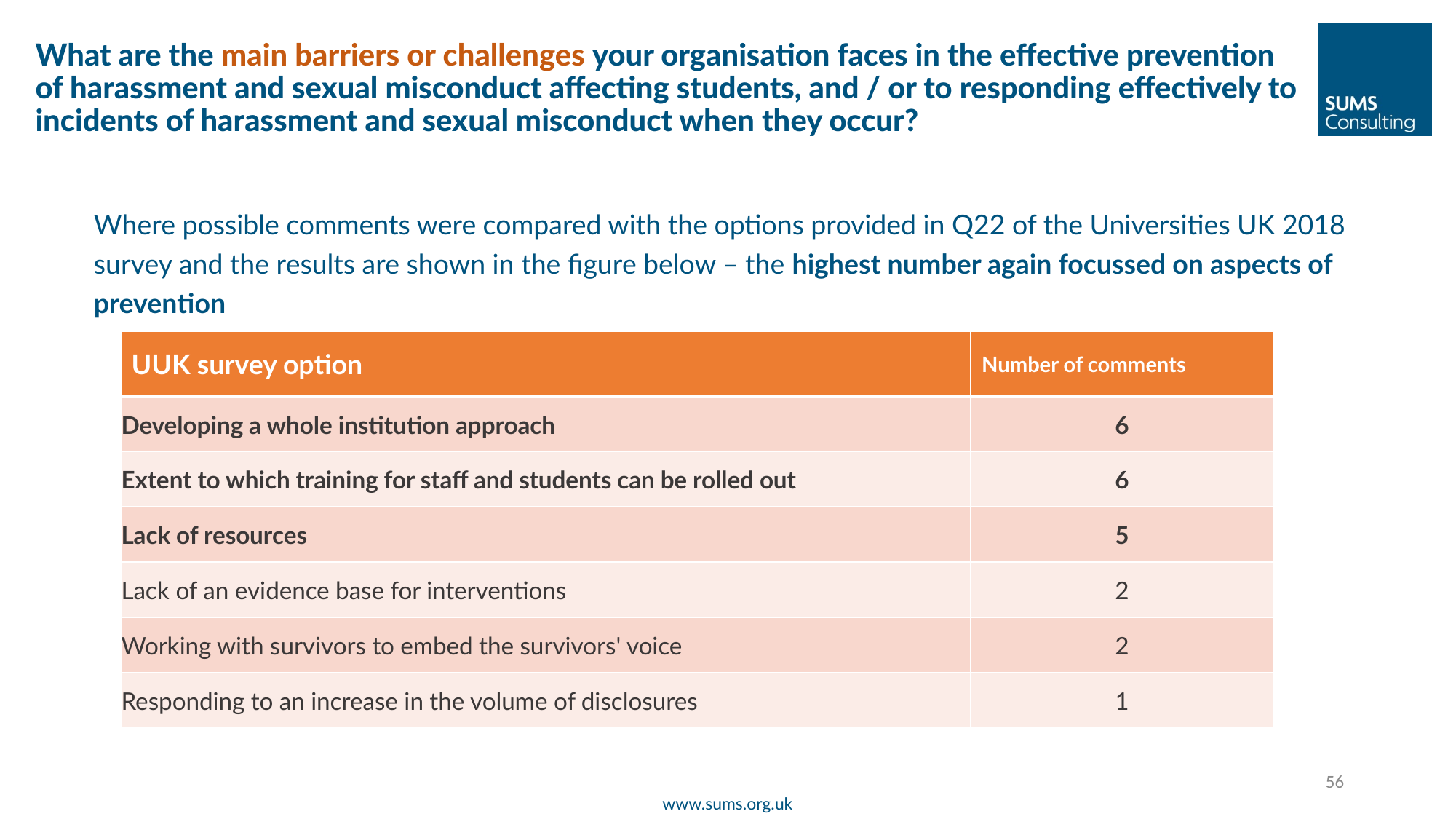

What are the main barriers or challenges your organisation faces in the effective prevention of harassment and sexual misconduct affecting students, and / or to responding effectively to incidents of harassment and sexual misconduct when they occur?
Where possible comments were compared with the options provided in Q22 of the Universities UK 2018 survey and the results are shown in the figure below – the highest number again focussed on aspects of prevention
| UUK survey option | Number of comments |
| --- | --- |
| Developing a whole institution approach | 6 |
| Extent to which training for staff and students can be rolled out | 6 |
| Lack of resources | 5 |
| Lack of an evidence base for interventions | 2 |
| Working with survivors to embed the survivors' voice | 2 |
| Responding to an increase in the volume of disclosures | 1 |
56